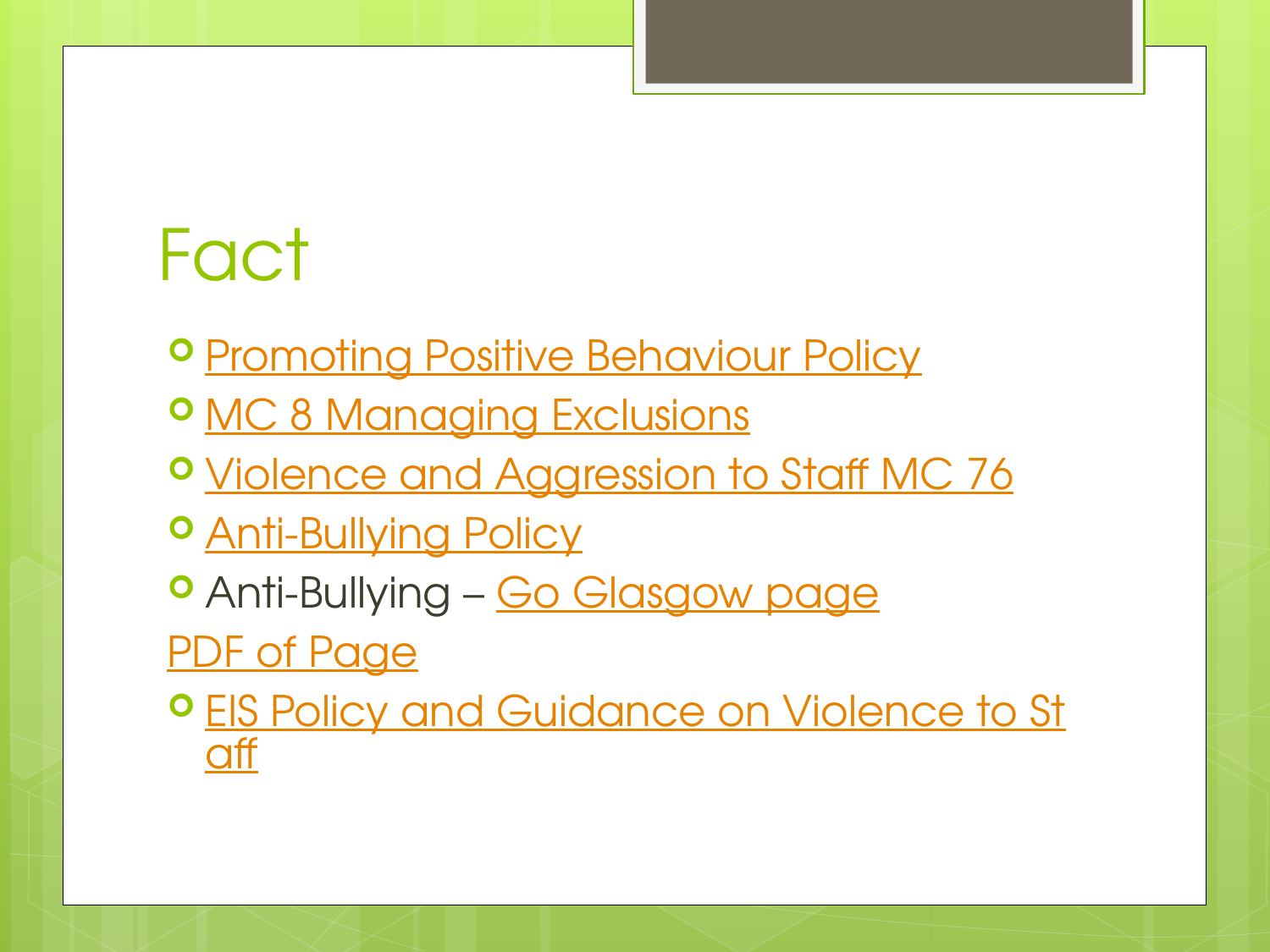

# Fact
Promoting Positive Behaviour Policy
MC 8 Managing Exclusions
Violence and Aggression to Staff MC 76
Anti-Bullying Policy
Anti-Bullying – Go Glasgow page
PDF of Page
EIS Policy and Guidance on Violence to Staff